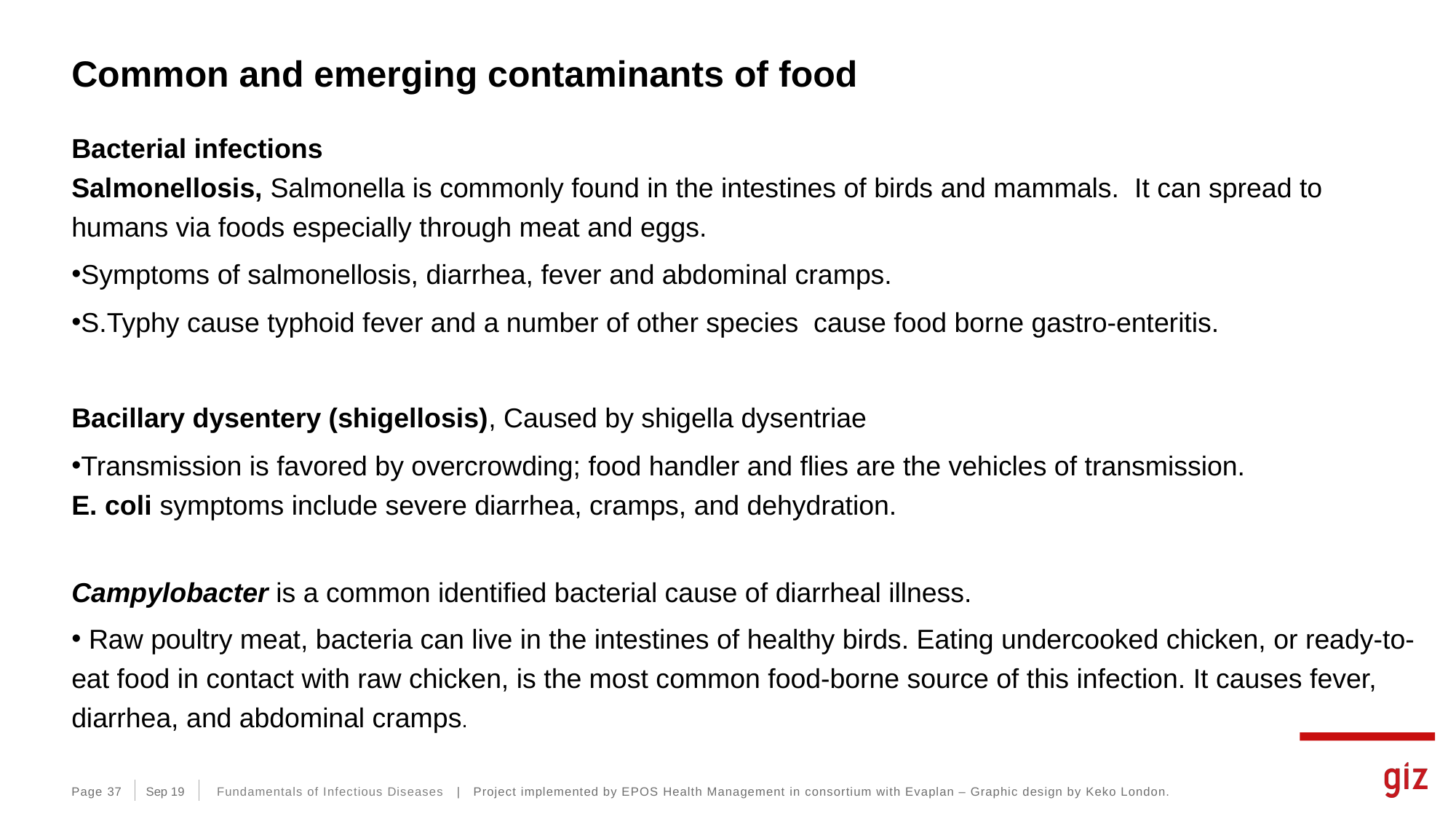

# Common and emerging contaminants of food
Bacterial infections
Salmonellosis, Salmonella is commonly found in the intestines of birds and mammals.  It can spread to humans via foods especially through meat and eggs.
Symptoms of salmonellosis, diarrhea, fever and abdominal cramps.
S.Typhy cause typhoid fever and a number of other species  cause food borne gastro-enteritis.

Bacillary dysentery (shigellosis), Caused by shigella dysentriae
Transmission is favored by overcrowding; food handler and flies are the vehicles of transmission.
E. coli symptoms include severe diarrhea, cramps, and dehydration.

Campylobacter is a common identified bacterial cause of diarrheal illness.
 Raw poultry meat, bacteria can live in the intestines of healthy birds. Eating undercooked chicken, or ready-to-eat food in contact with raw chicken, is the most common food-borne source of this infection. It causes fever, diarrhea, and abdominal cramps.